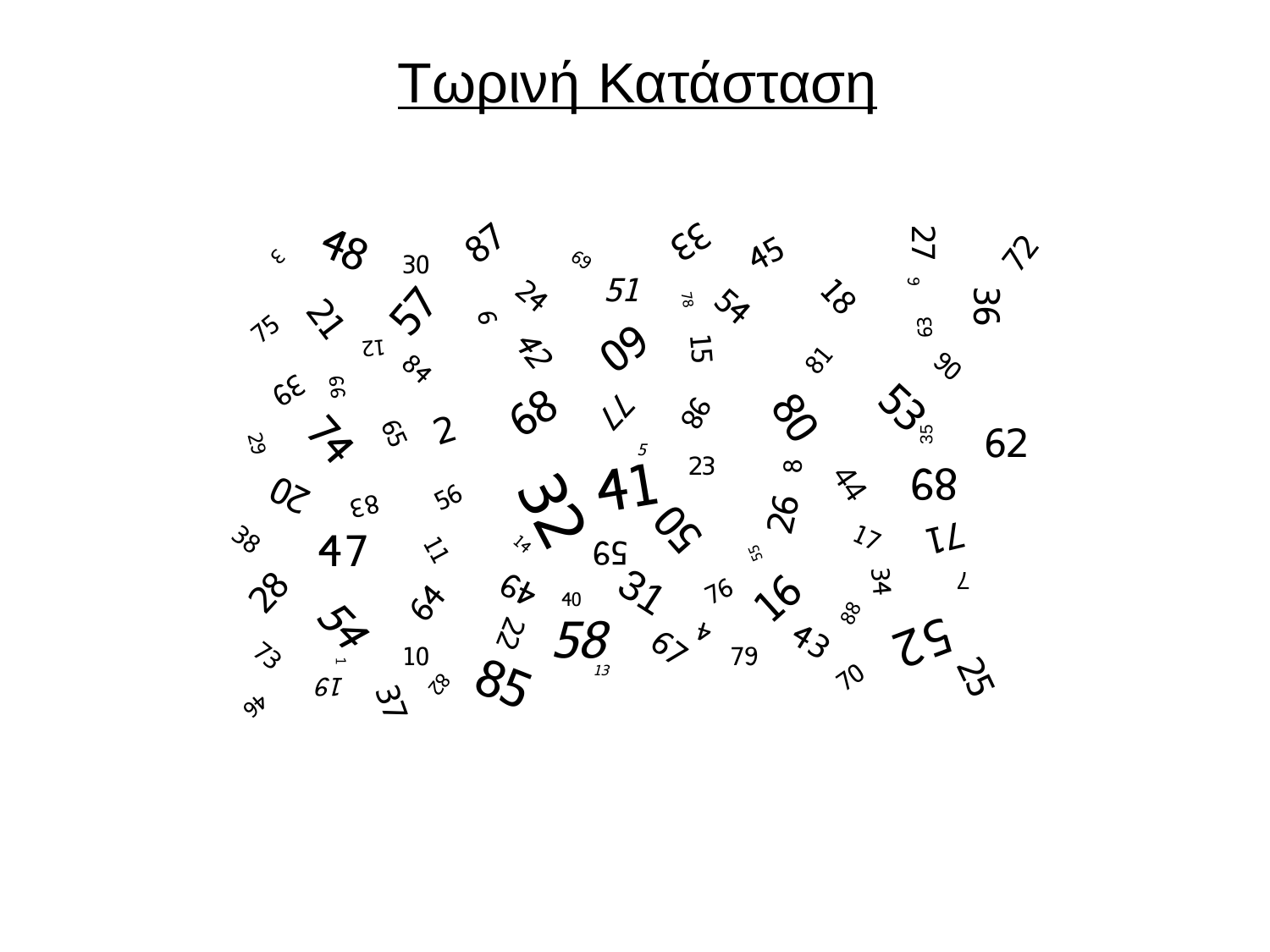

Τωρινή Κατάσταση
87
33
27
48
45
72
3
30
69
51
9
18
24
36
57
54
21
78
6
75
63
60
42
15
12
81
84
90
39
99
53
68
80
77
98
2
74
65
62
35
29
5
8
23
41
89
44
32
20
56
83
26
50
71
17
38
47
14
11
59
55
31
34
7
28
49
16
76
64
40
54
88
58
52
4
22
43
67
73
10
79
85
25
1
13
70
19
82
37
46